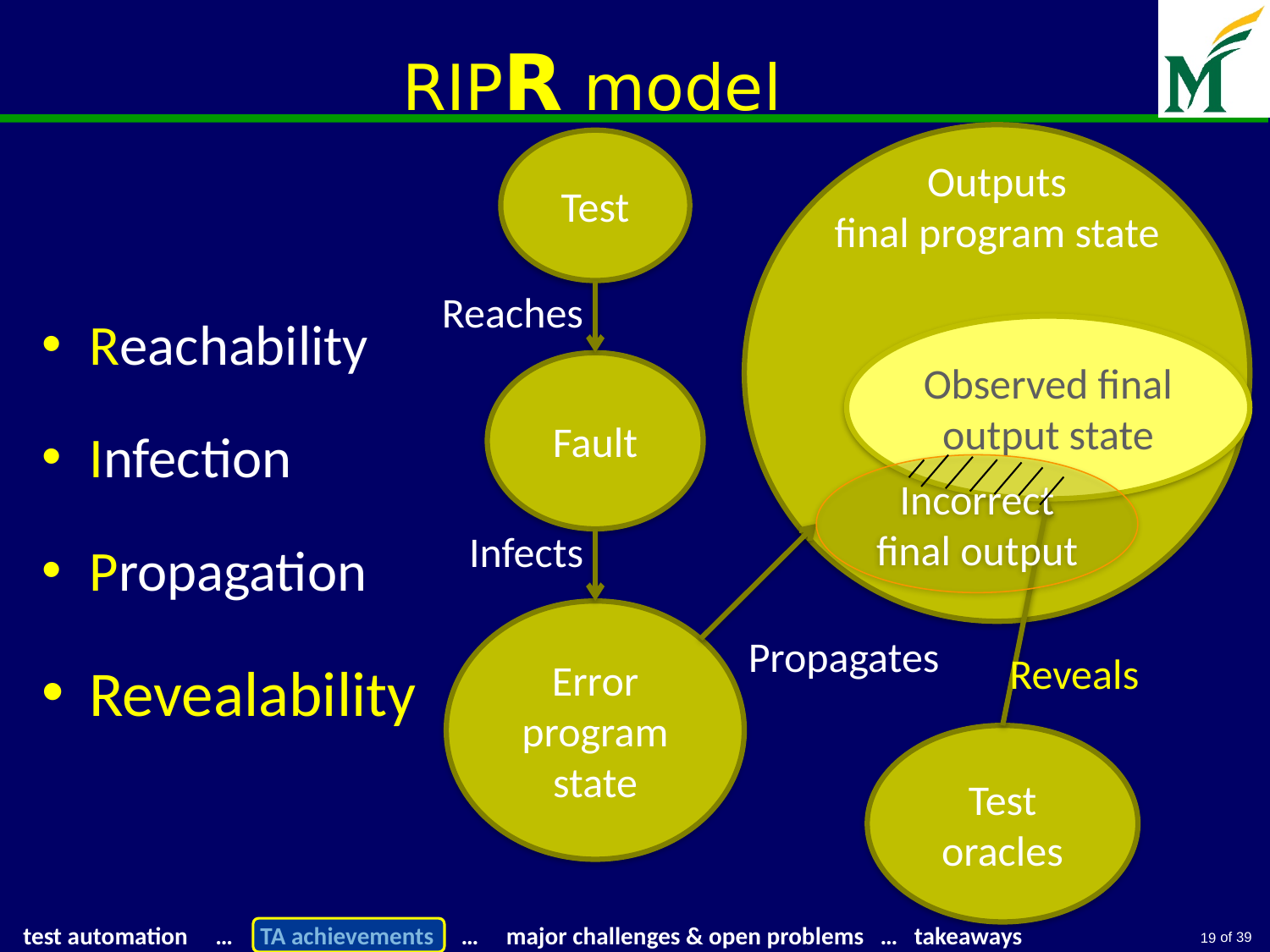

# RIPR model

Test
Reachability
Infection
Propagation
Revealability
Outputs
final program state
Reaches
Observed final output state
Fault
Incorrect final output
Infects
Error program state
Propagates
Reveals
Test oracles

19